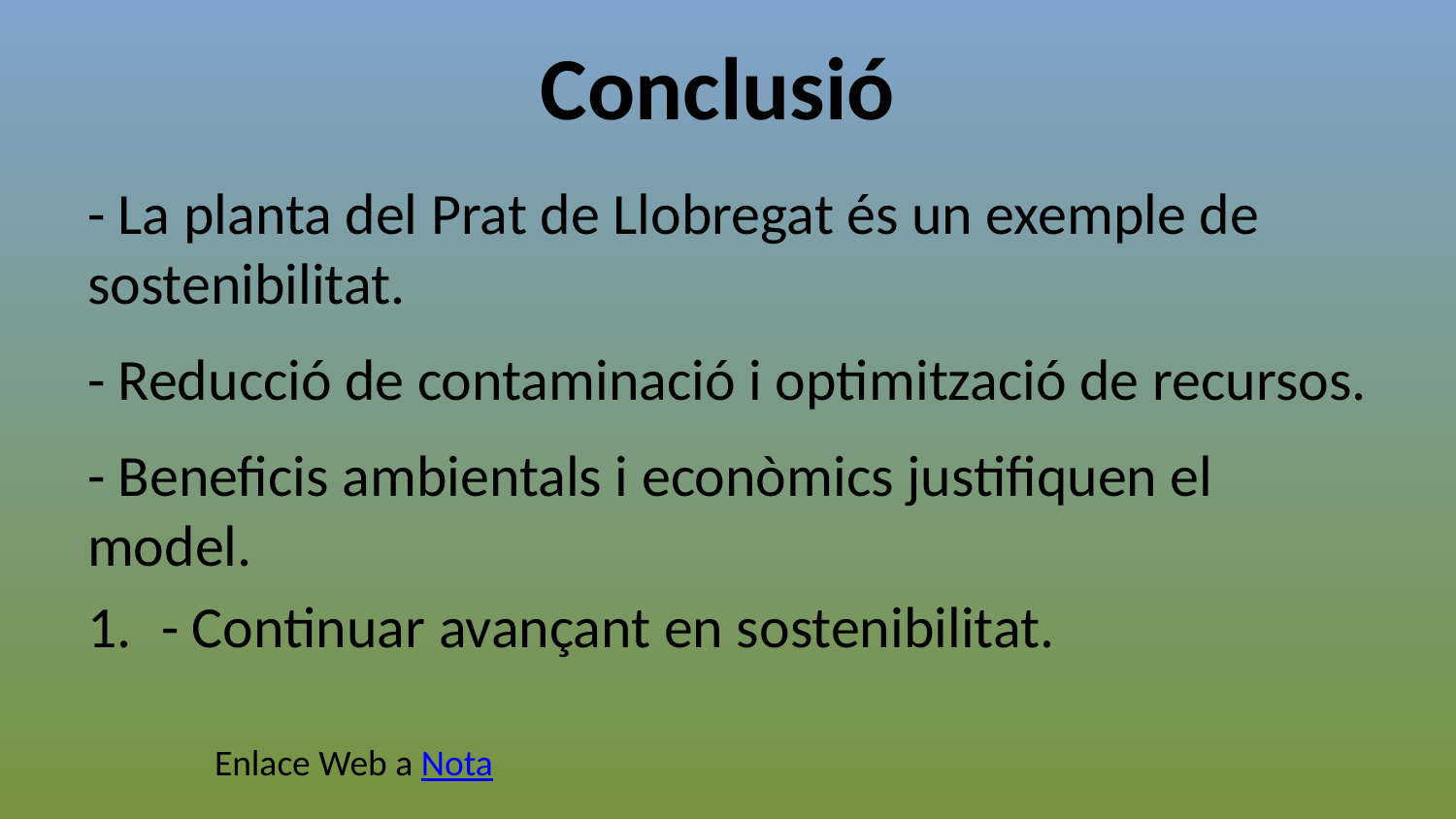

# Conclusió
- La planta del Prat de Llobregat és un exemple de sostenibilitat.
- Reducció de contaminació i optimització de recursos.
- Beneficis ambientals i econòmics justifiquen el model.
- Continuar avançant en sostenibilitat.
Enlace Web a Nota